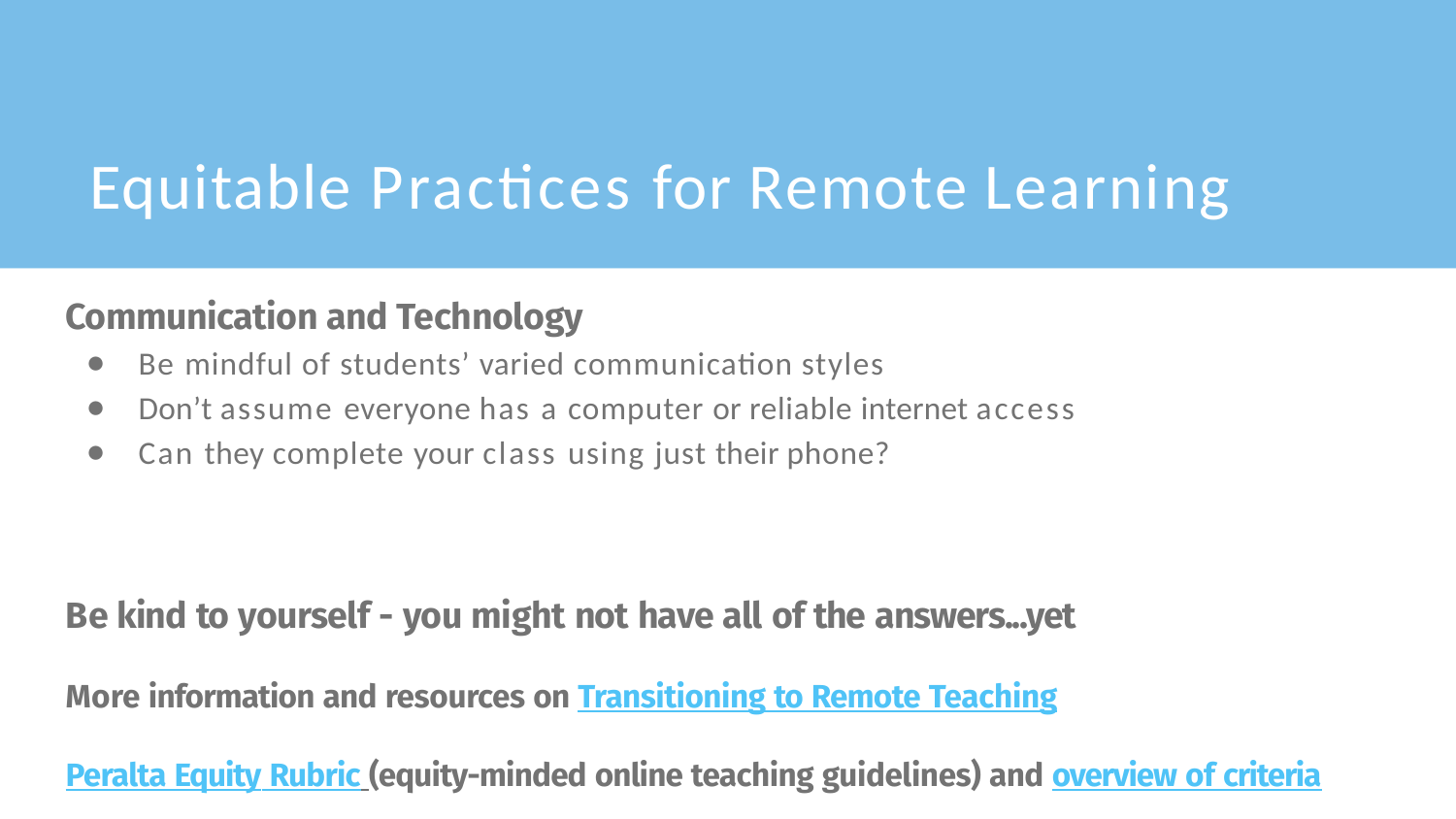

# Equitable Practices for Remote Learning
Communication and Technology
Be mindful of students’ varied communication styles
Don’t assume everyone has a computer or reliable internet access
Can they complete your class using just their phone?
Be kind to yourself - you might not have all of the answers...yet

More information and resources on Transitioning to Remote Teaching

Peralta Equity Rubric (equity-minded online teaching guidelines) and overview of criteria